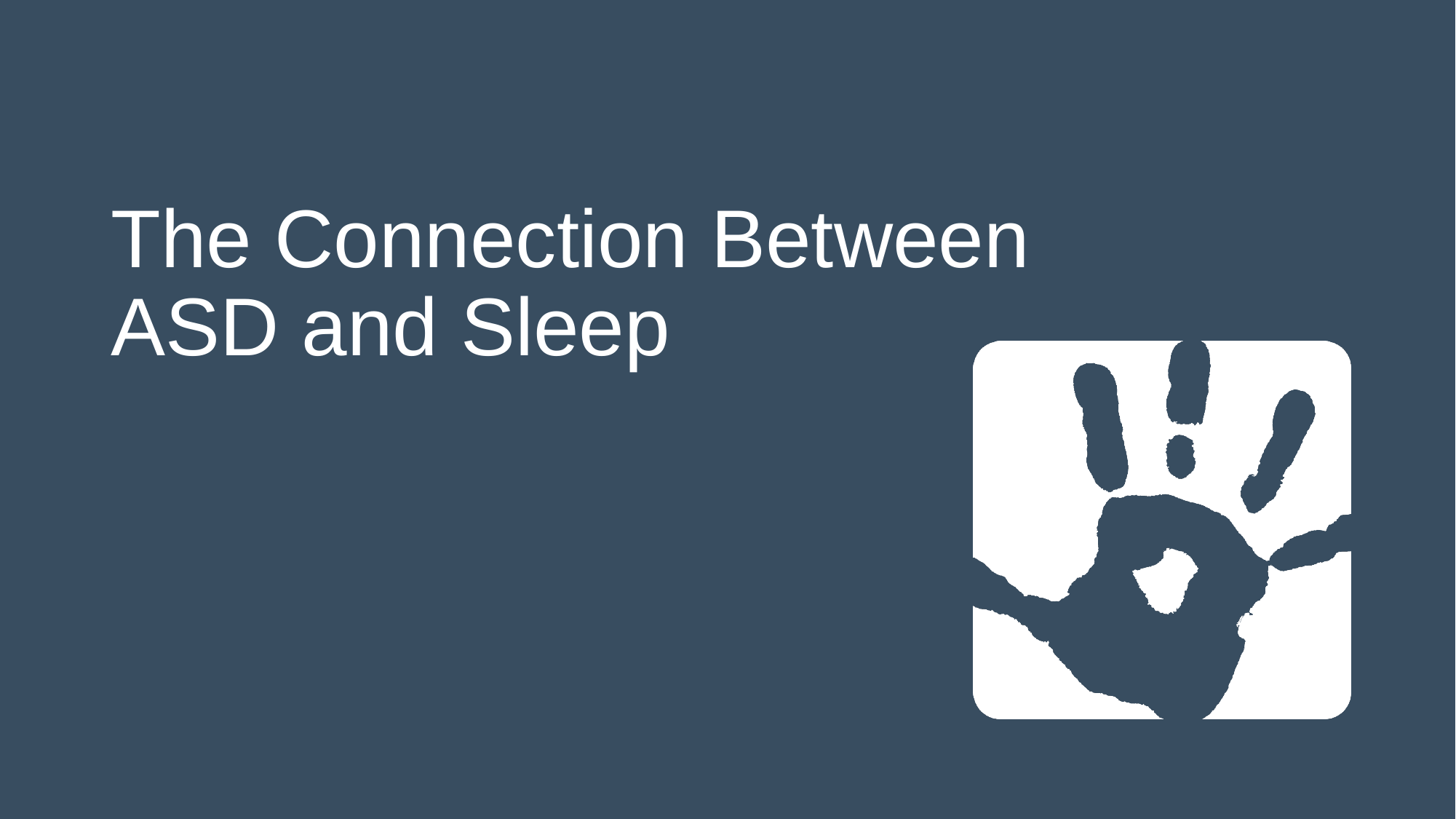

# The Connection Between ASD and Sleep